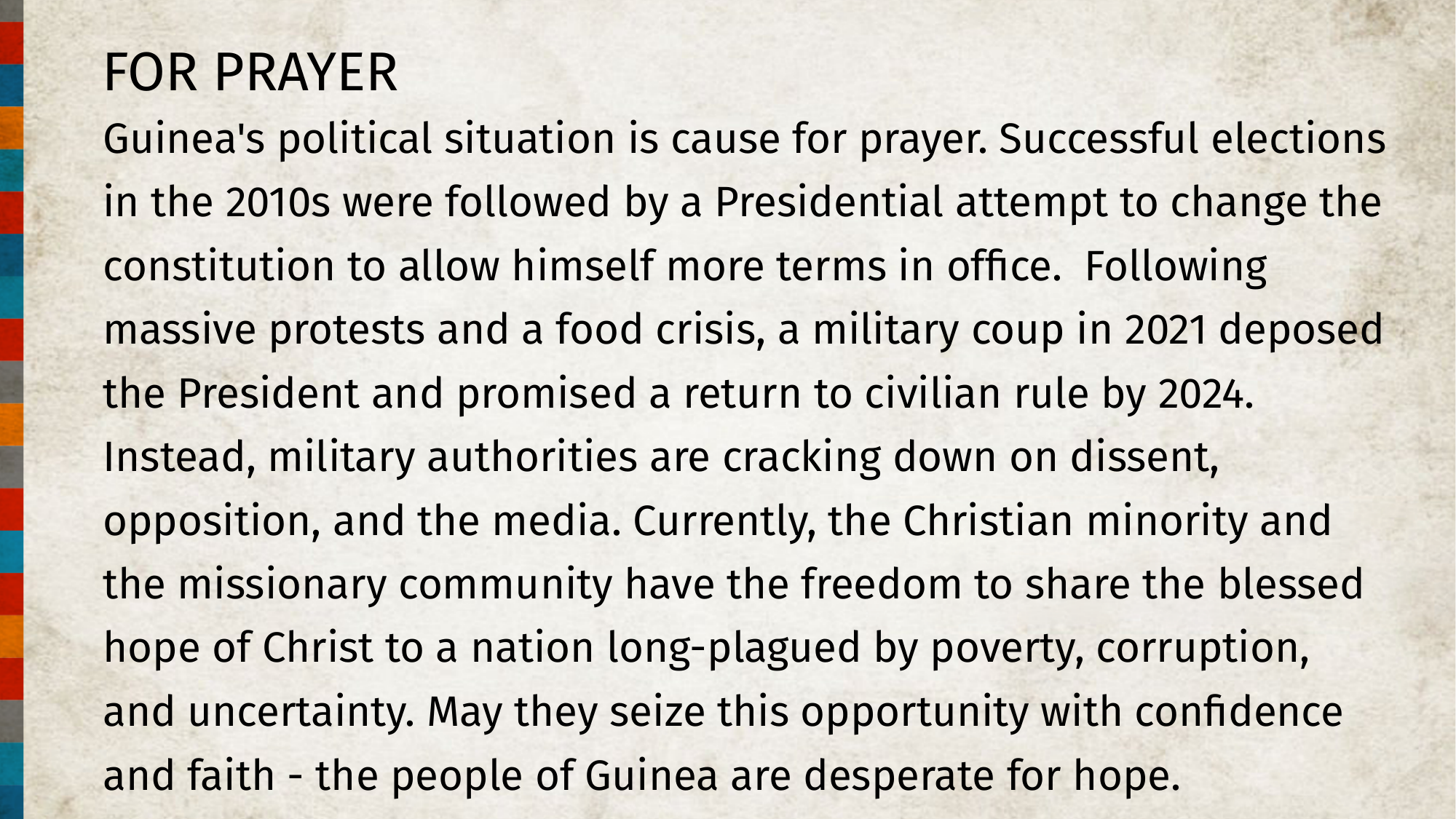

FOR PRAYER
Guinea's political situation is cause for prayer. Successful elections in the 2010s were followed by a Presidential attempt to change the constitution to allow himself more terms in office.  Following massive protests and a food crisis, a military coup in 2021 deposed the President and promised a return to civilian rule by 2024. Instead, military authorities are cracking down on dissent, opposition, and the media. Currently, the Christian minority and the missionary community have the freedom to share the blessed hope of Christ to a nation long-plagued by poverty, corruption, and uncertainty. May they seize this opportunity with confidence and faith - the people of Guinea are desperate for hope.